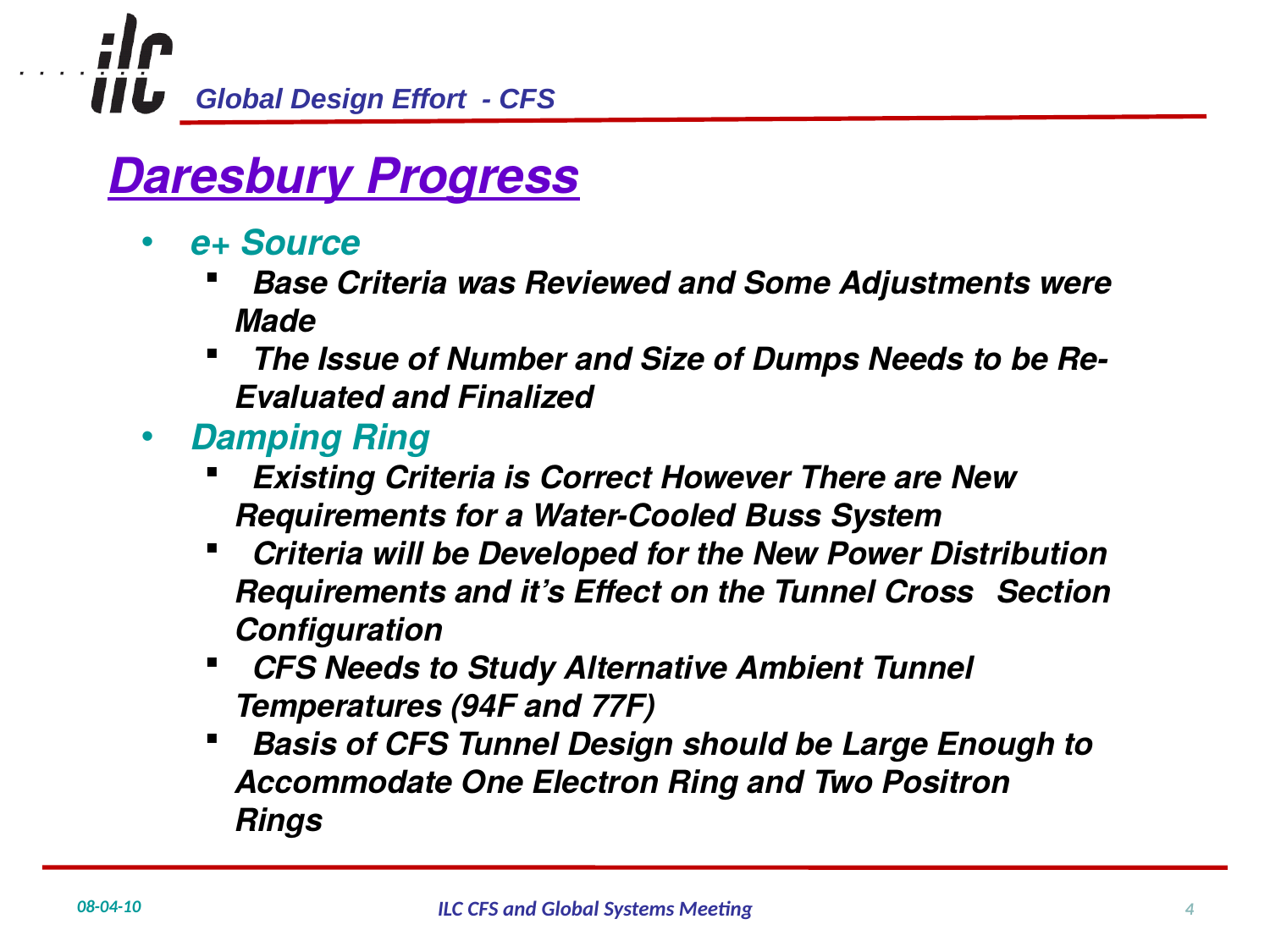

Daresbury Progress

  e+ Source
  Base Criteria was Reviewed and Some Adjustments were 	Made
  The Issue of Number and Size of Dumps Needs to be Re-	Evaluated and Finalized
  Damping Ring
  Existing Criteria is Correct However There are New 	Requirements for a Water-Cooled Buss System
  Criteria will be Developed for the New Power Distribution 	Requirements and it’s Effect on the Tunnel Cross 	Section Configuration
  CFS Needs to Study Alternative Ambient Tunnel 	Temperatures (94F and 77F)
  Basis of CFS Tunnel Design should be Large Enough to 	Accommodate One Electron Ring and Two Positron 	Rings
4